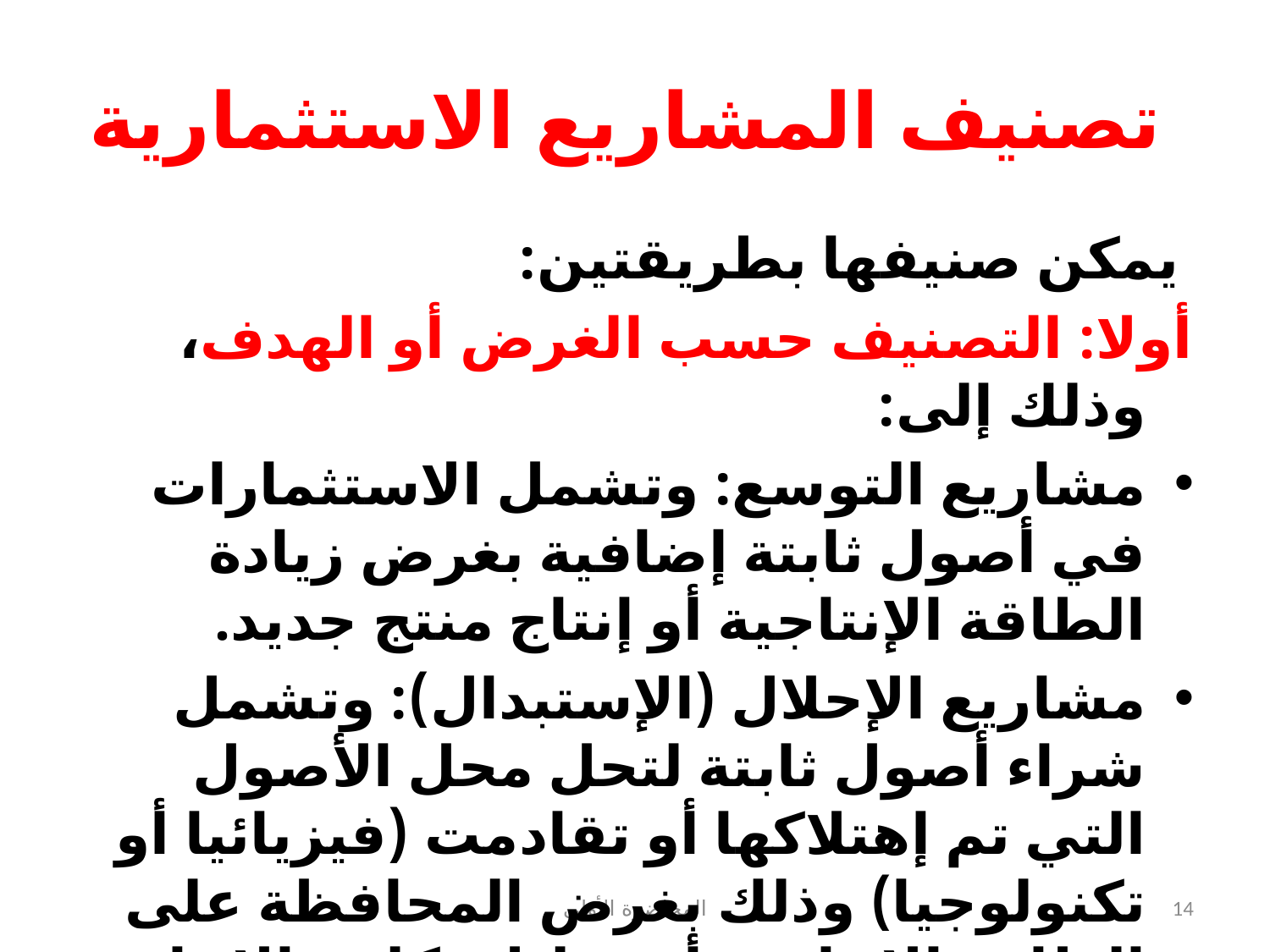

# تصنيف المشاريع الاستثمارية
 يمكن صنيفها بطريقتين:
أولا: التصنيف حسب الغرض أو الهدف، وذلك إلى:
مشاريع التوسع: وتشمل الاستثمارات في أصول ثابتة إضافية بغرض زيادة الطاقة الإنتاجية أو إنتاج منتج جديد.
مشاريع الإحلال (الإستبدال): وتشمل شراء أصول ثابتة لتحل محل الأصول التي تم إهتلاكها أو تقادمت (فيزيائيا أو تكنولوجيا) وذلك بغرض المحافظة على الطاقة الإنتاجية أو تقليل تكلفة الإنتاج.
مشاريع التطوير والتحديث: وتشمل الإنفاق الرأسمالي لإنتاج منتج جديد أو تحسين وتحديث المنتجات القديمة.
المحاضرة الأولى
14